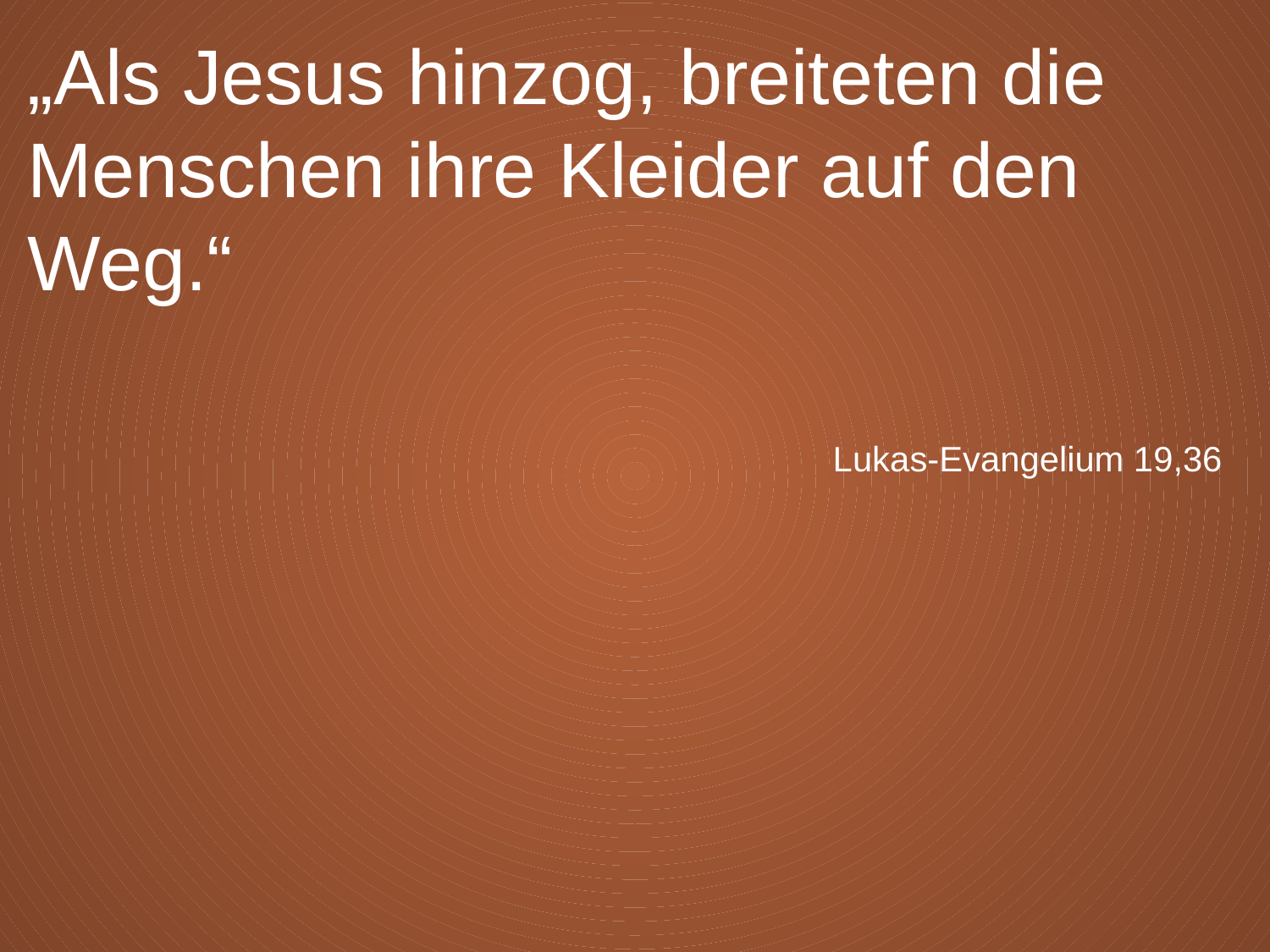

„Als Jesus hinzog, breiteten die Menschen ihre Kleider auf den Weg.“
Lukas-Evangelium 19,36